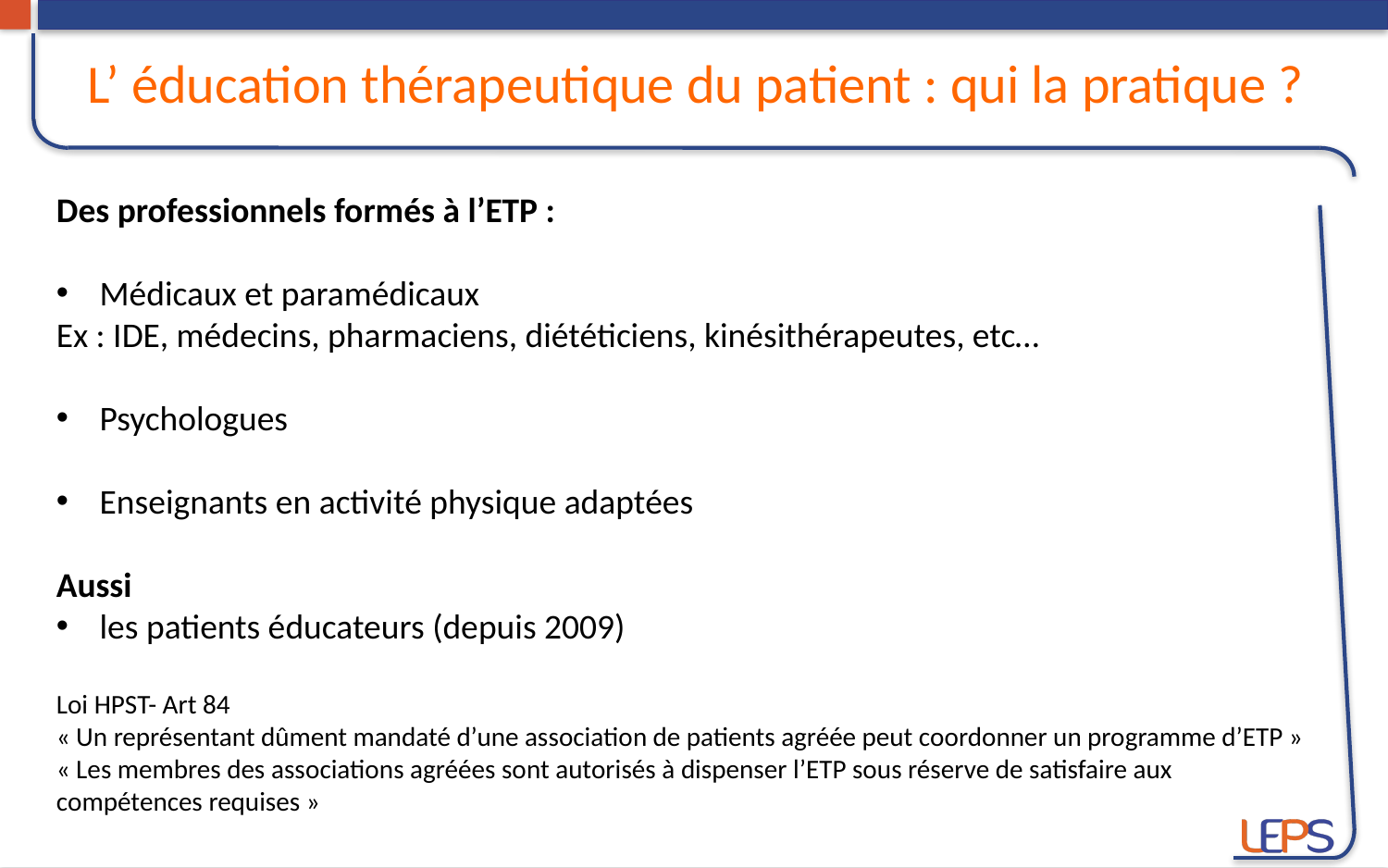

L’ éducation thérapeutique du patient : qui la pratique ?
Des professionnels formés à l’ETP :

Médicaux et paramédicaux
Ex : IDE, médecins, pharmaciens, diététiciens, kinésithérapeutes, etc…

Psychologues

Enseignants en activité physique adaptées

Aussi
les patients éducateurs (depuis 2009)

Loi HPST- Art 84
« Un représentant dûment mandaté d’une association de patients agréée peut coordonner un programme d’ETP »
« Les membres des associations agréées sont autorisés à dispenser l’ETP sous réserve de satisfaire aux compétences requises »